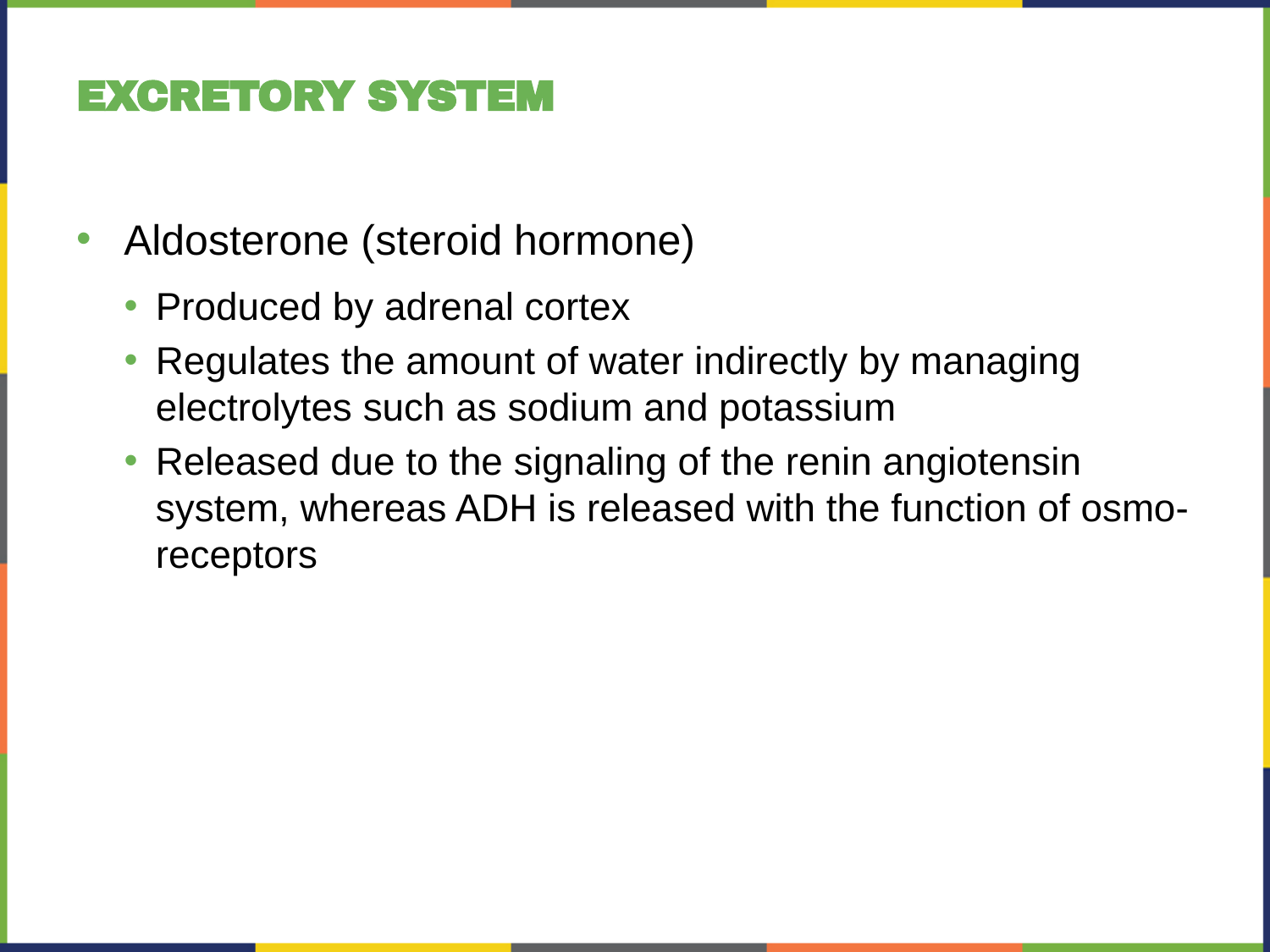

# Excretory System

Aldosterone (steroid hormone)
Produced by adrenal cortex
Regulates the amount of water indirectly by managing electrolytes such as sodium and potassium
Released due to the signaling of the renin angiotensin system, whereas ADH is released with the function of osmo-receptors